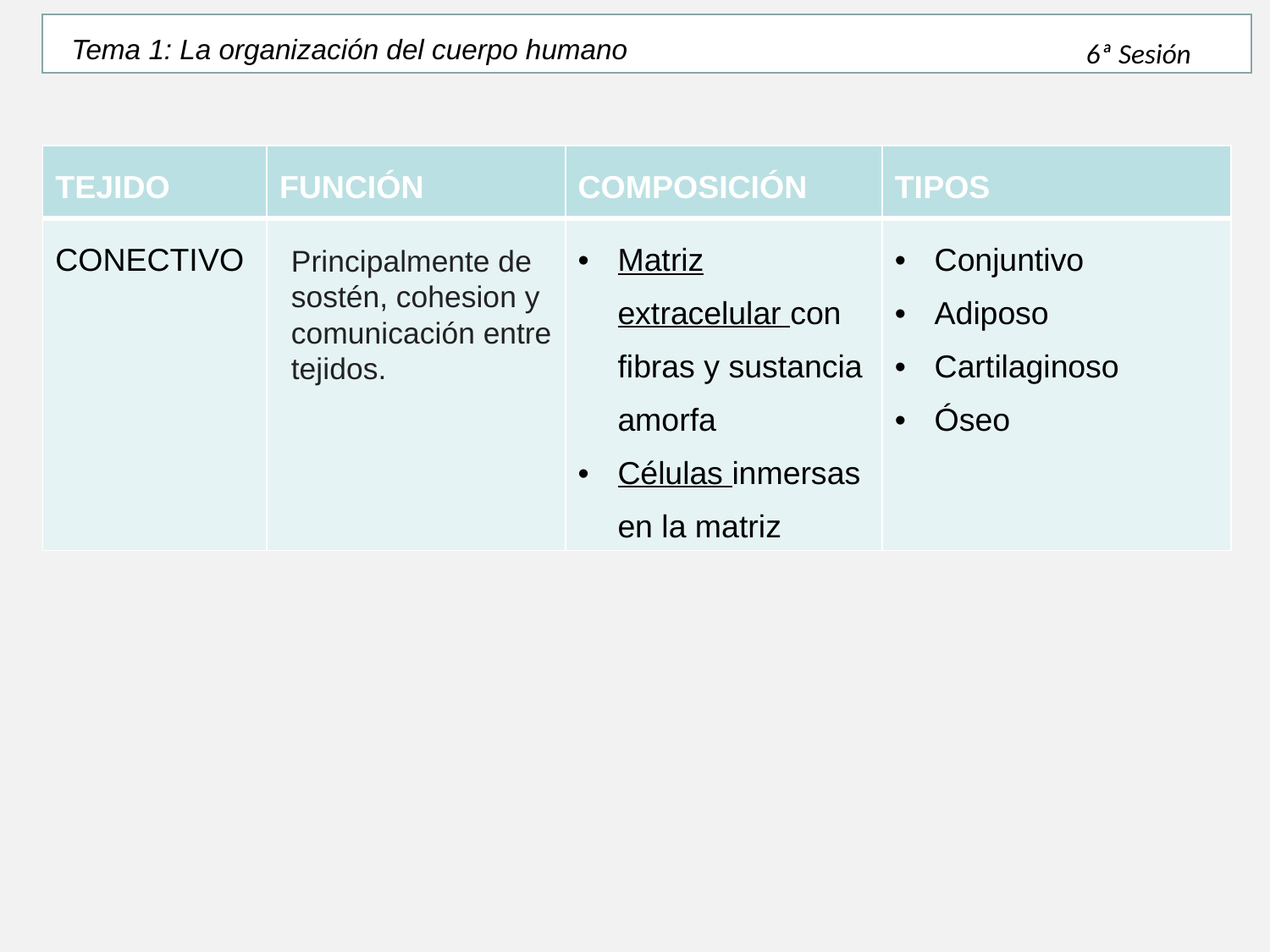

Tema 1: La organización del cuerpo humano
6ª Sesión
| TEJIDO | FUNCIÓN | COMPOSICIÓN | TIPOS |
| --- | --- | --- | --- |
| CONECTIVO |  | Matriz extracelular con fibras y sustancia amorfa Células inmersas en la matriz | Conjuntivo Adiposo Cartilaginoso Óseo |
Principalmente de sostén, cohesion y comunicación entre tejidos.